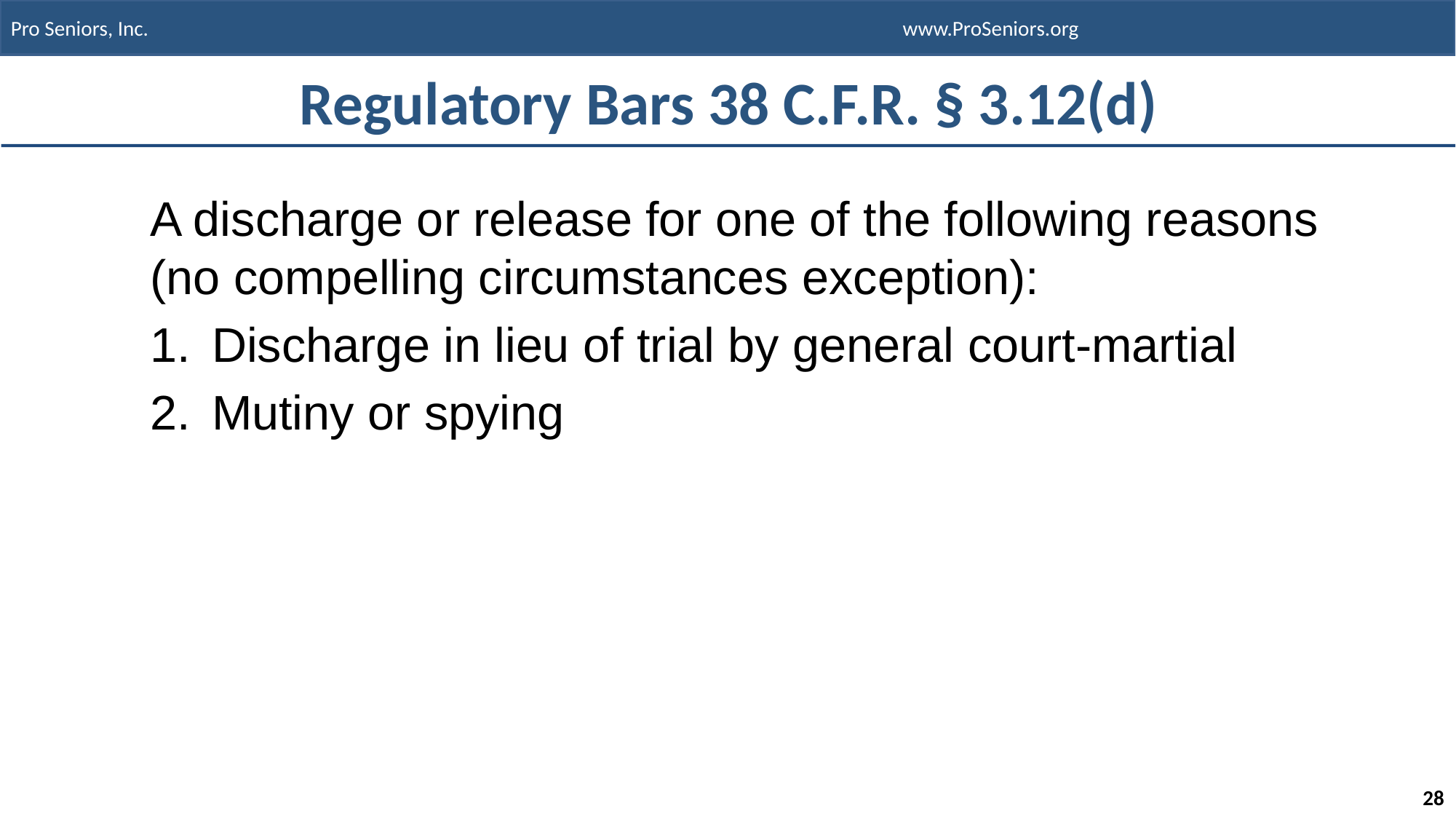

# Regulatory Bars 38 C.F.R. § 3.12(d)
A discharge or release for one of the following reasons (no compelling circumstances exception):
Discharge in lieu of trial by general court-martial
Mutiny or spying

28